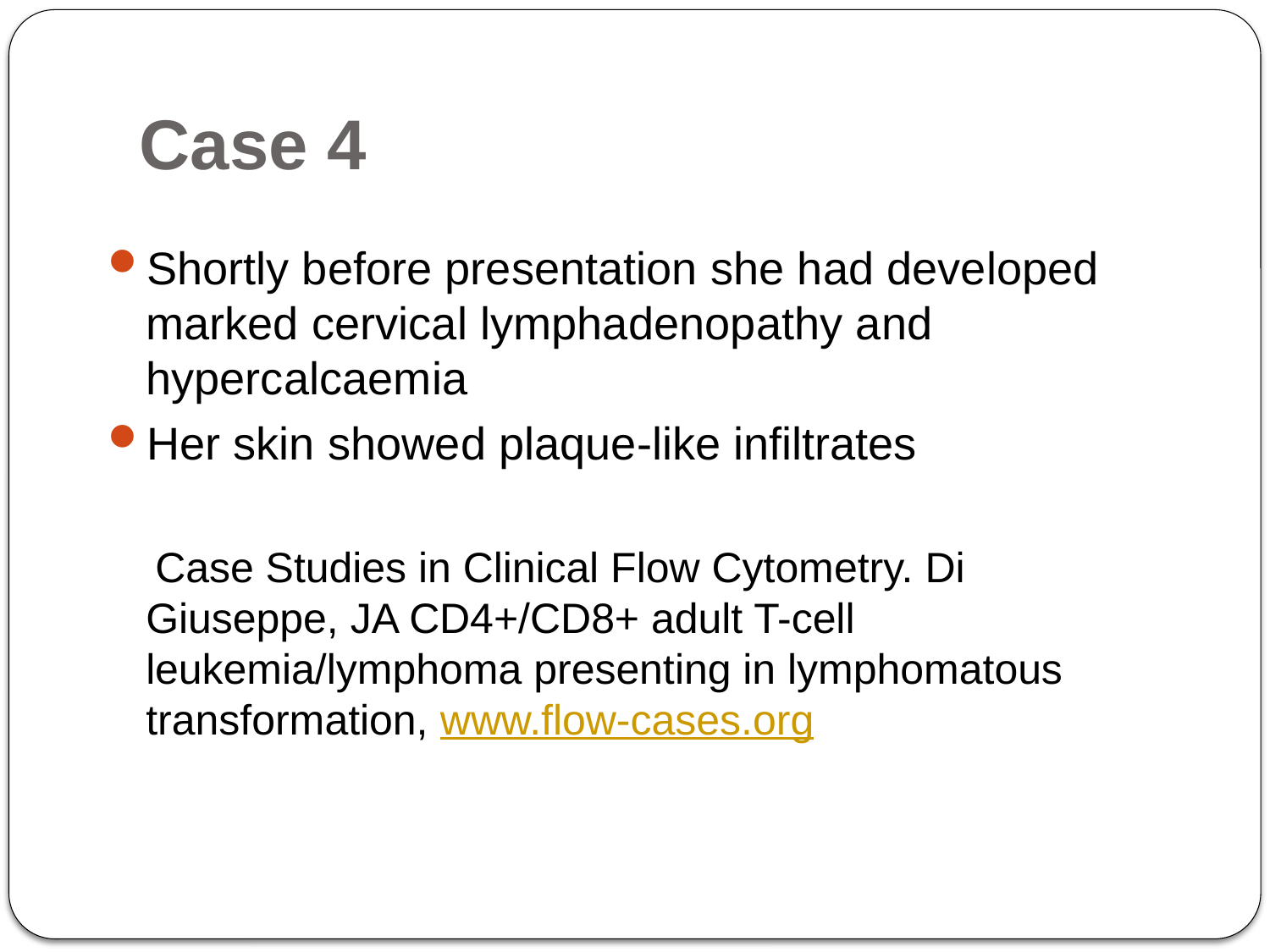

# Case 4
Shortly before presentation she had developed marked cervical lymphadenopathy and hypercalcaemia
Her skin showed plaque-like infiltrates

    Case Studies in Clinical Flow Cytometry. Di Giuseppe, JA CD4+/CD8+ adult T-cell leukemia/lymphoma presenting in lymphomatous transformation, www.flow-cases.org